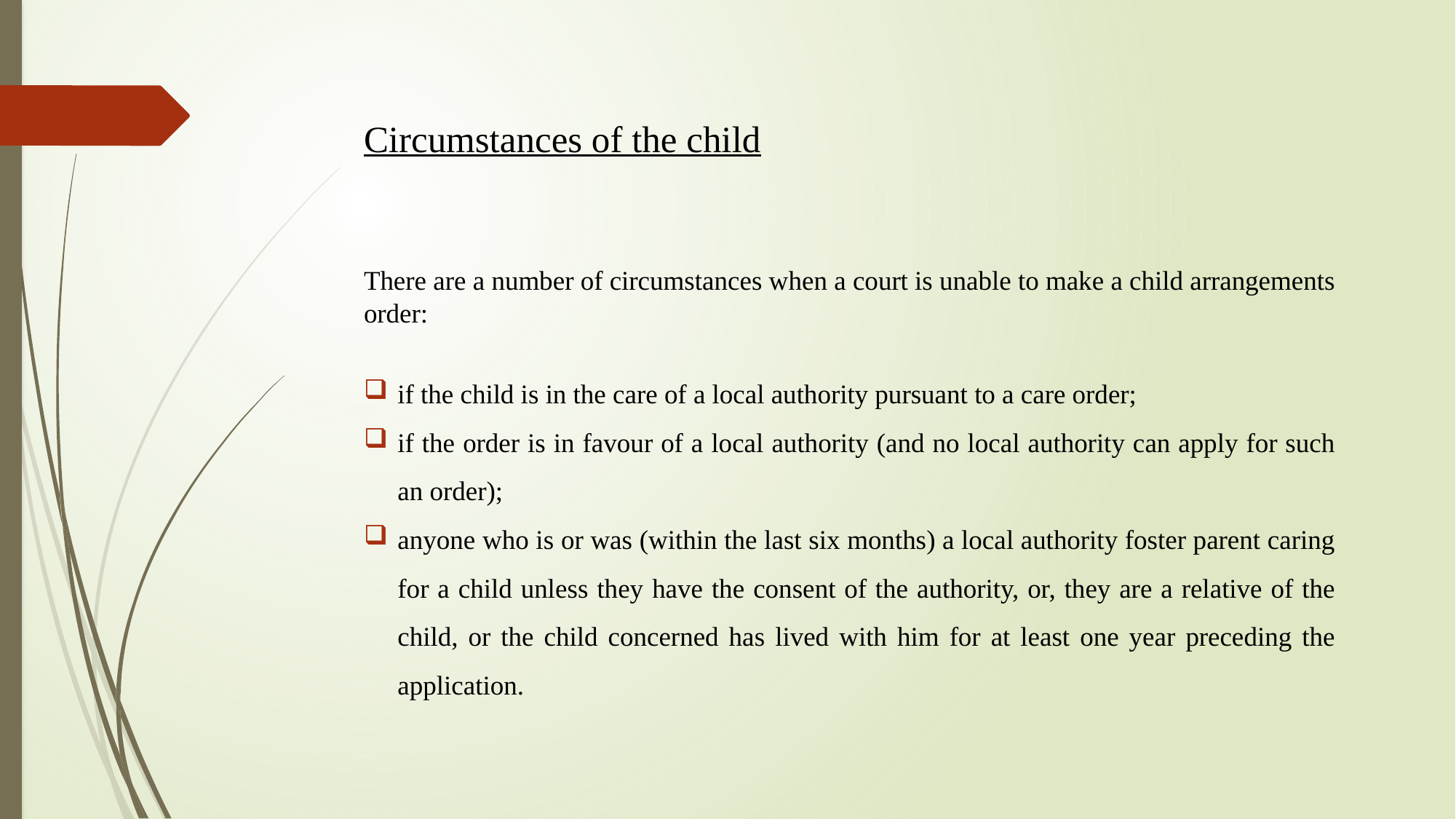

# Circumstances of the child
There are a number of circumstances when a court is unable to make a child arrangements order:

if the child is in the care of a local authority pursuant to a care order;
if the order is in favour of a local authority (and no local authority can apply for such an order);
anyone who is or was (within the last six months) a local authority foster parent caring for a child unless they have the consent of the authority, or, they are a relative of the child, or the child concerned has lived with him for at least one year preceding the application.